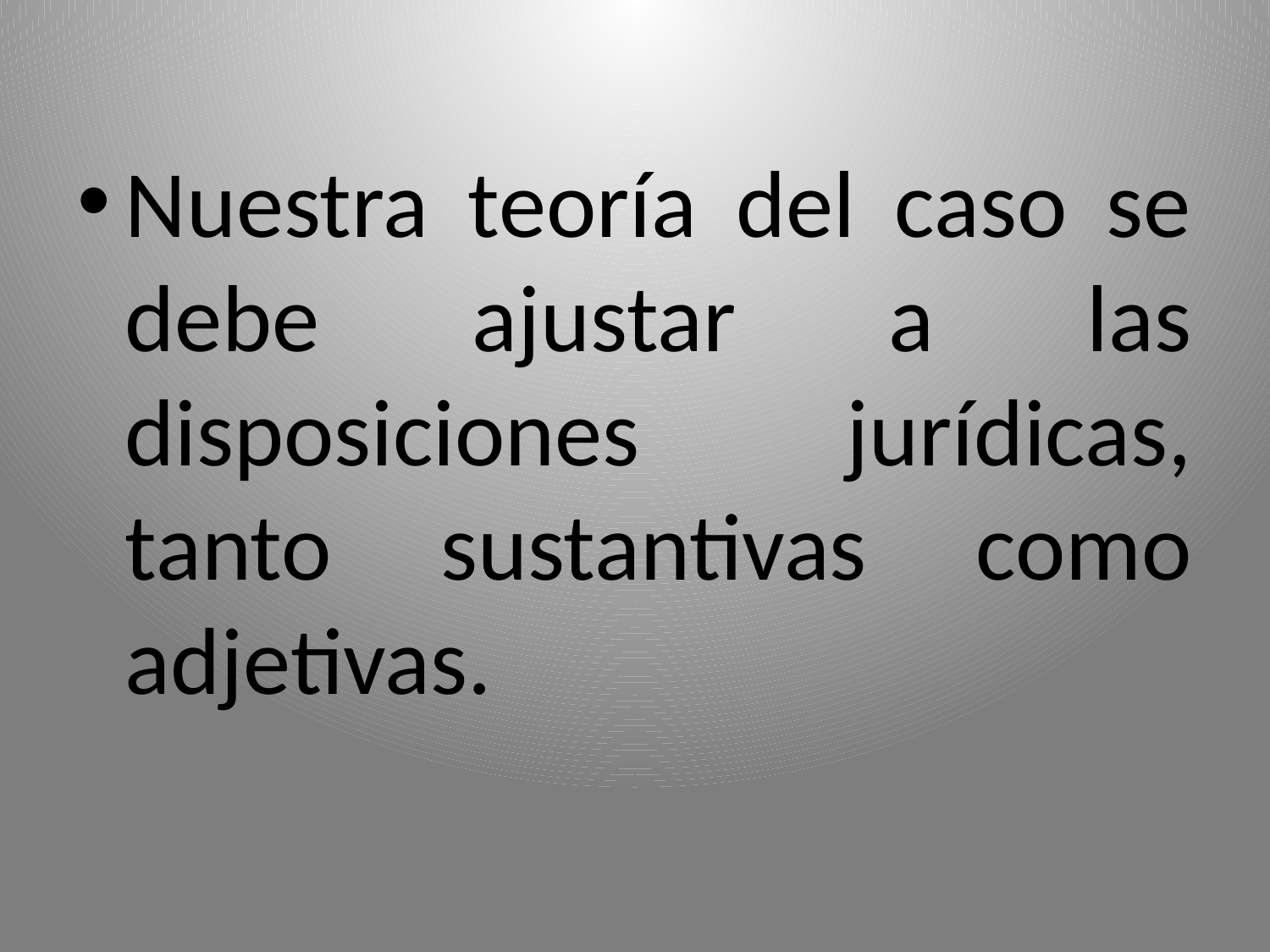

Nuestra teoría del caso se debe ajustar a las disposiciones jurídicas, tanto sustantivas como adjetivas.